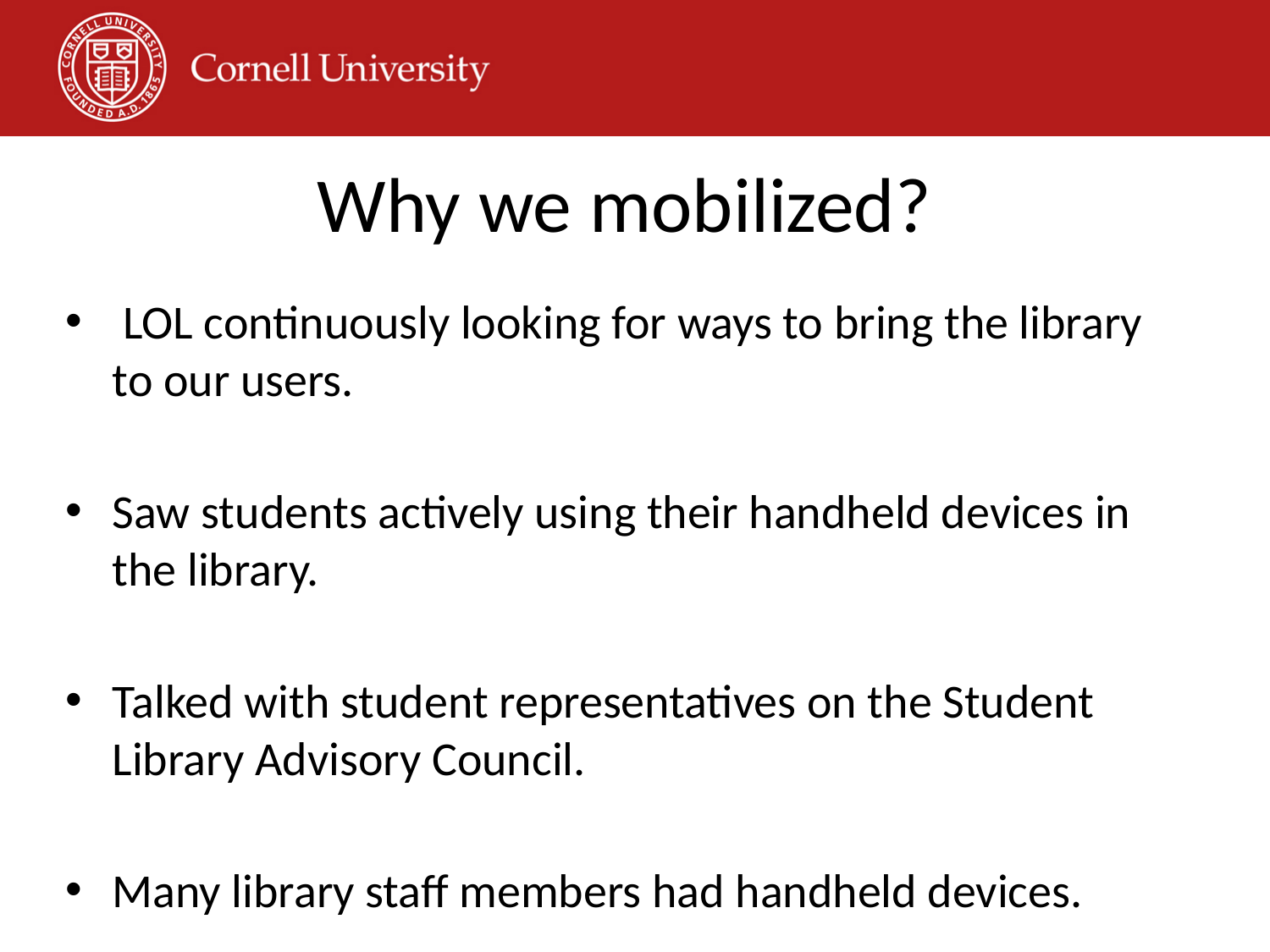

Why we mobilized?
 LOL continuously looking for ways to bring the library to our users.

Saw students actively using their handheld devices in the library.

Talked with student representatives on the Student Library Advisory Council.

Many library staff members had handheld devices.